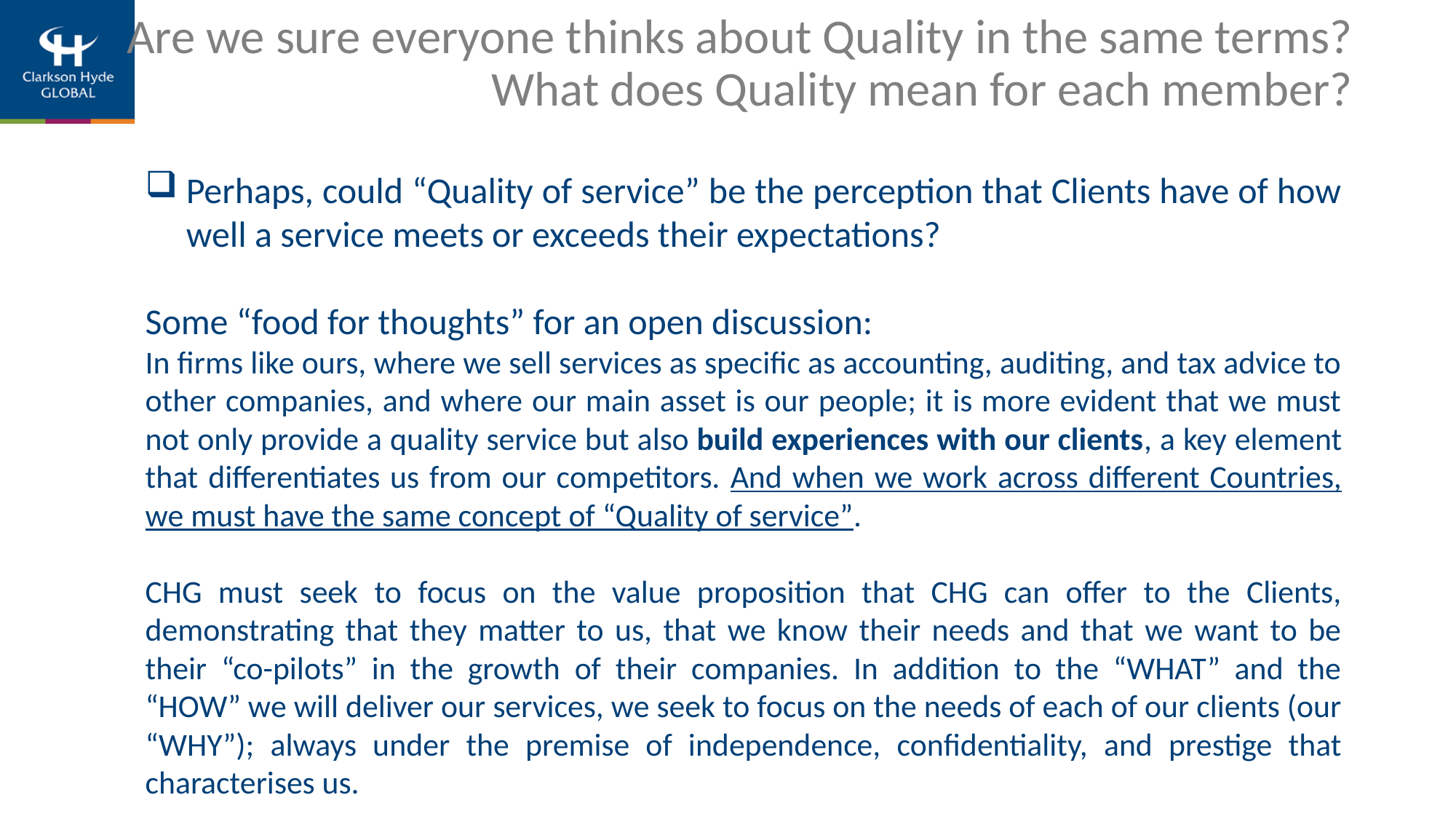

# Are we sure everyone thinks about Quality in the same terms? What does Quality mean for each member?
Perhaps, could “Quality of service” be the perception that Clients have of how well a service meets or exceeds their expectations?

Some “food for thoughts” for an open discussion:
In firms like ours, where we sell services as specific as accounting, auditing, and tax advice to other companies, and where our main asset is our people; it is more evident that we must not only provide a quality service but also build experiences with our clients, a key element that differentiates us from our competitors. And when we work across different Countries, we must have the same concept of “Quality of service”.

CHG must seek to focus on the value proposition that CHG can offer to the Clients, demonstrating that they matter to us, that we know their needs and that we want to be their “co-pilots” in the growth of their companies. In addition to the “WHAT” and the “HOW” we will deliver our services, we seek to focus on the needs of each of our clients (our “WHY”); always under the premise of independence, confidentiality, and prestige that characterises us.